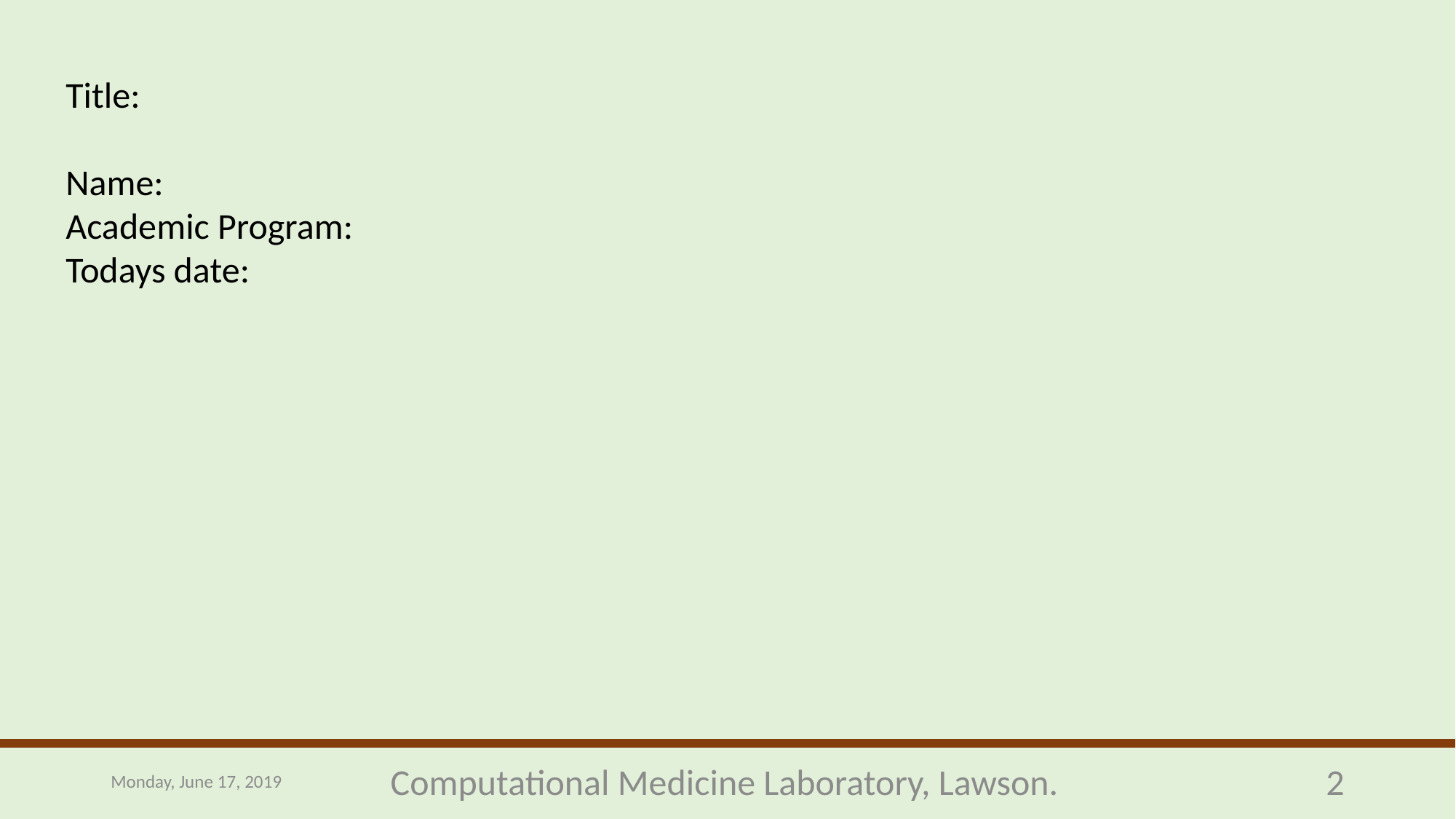

Title:

Name:
Academic Program:
Todays date:
Monday, June 17, 2019
Computational Medicine Laboratory, Lawson.
2